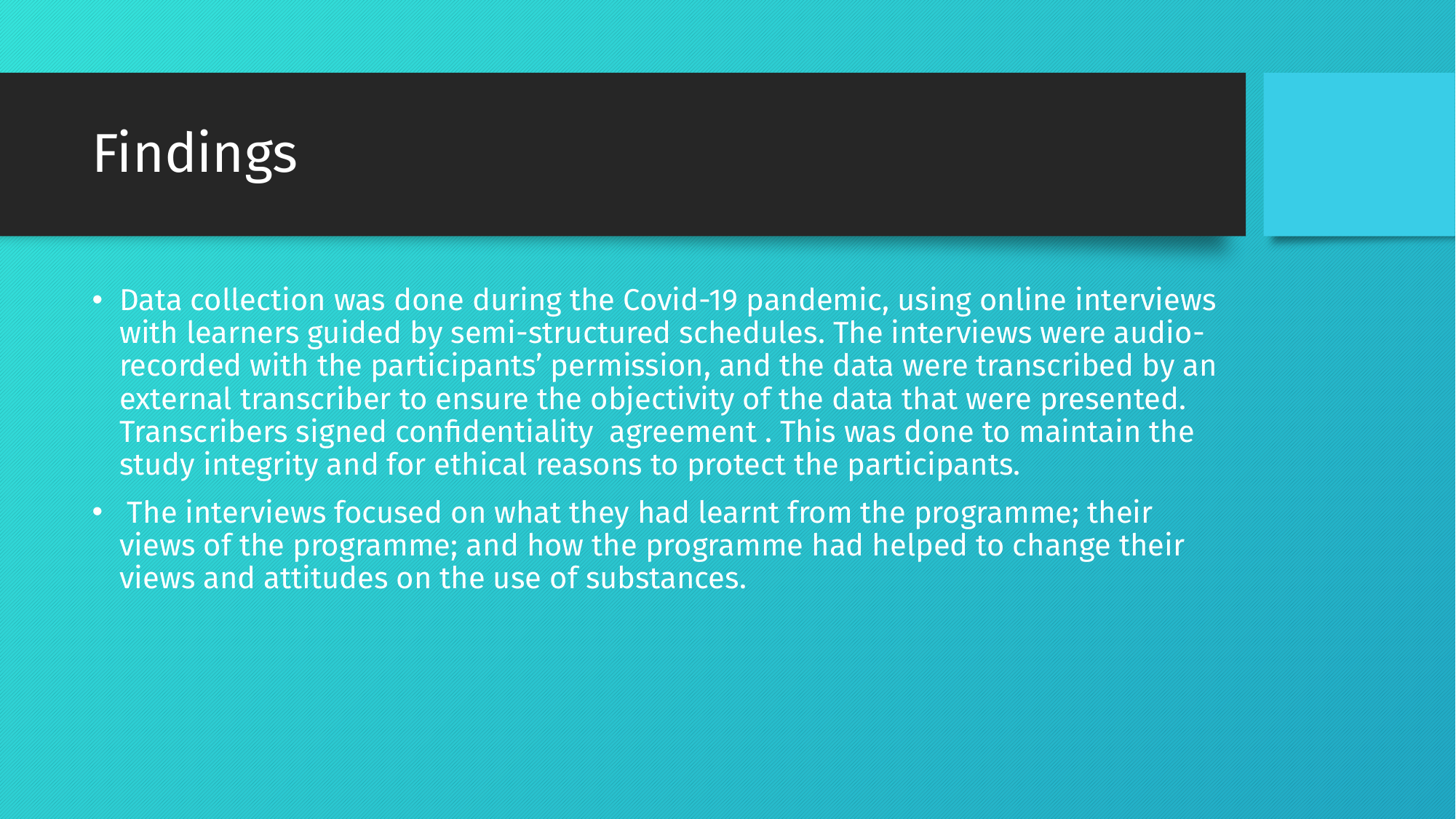

# Findings
Data collection was done during the Covid-19 pandemic, using online interviews with learners guided by semi-structured schedules. The interviews were audio-recorded with the participants’ permission, and the data were transcribed by an external transcriber to ensure the objectivity of the data that were presented. Transcribers signed confidentiality  agreement . This was done to maintain the study integrity and for ethical reasons to protect the participants.
 The interviews focused on what they had learnt from the programme; their views of the programme; and how the programme had helped to change their views and attitudes on the use of substances.